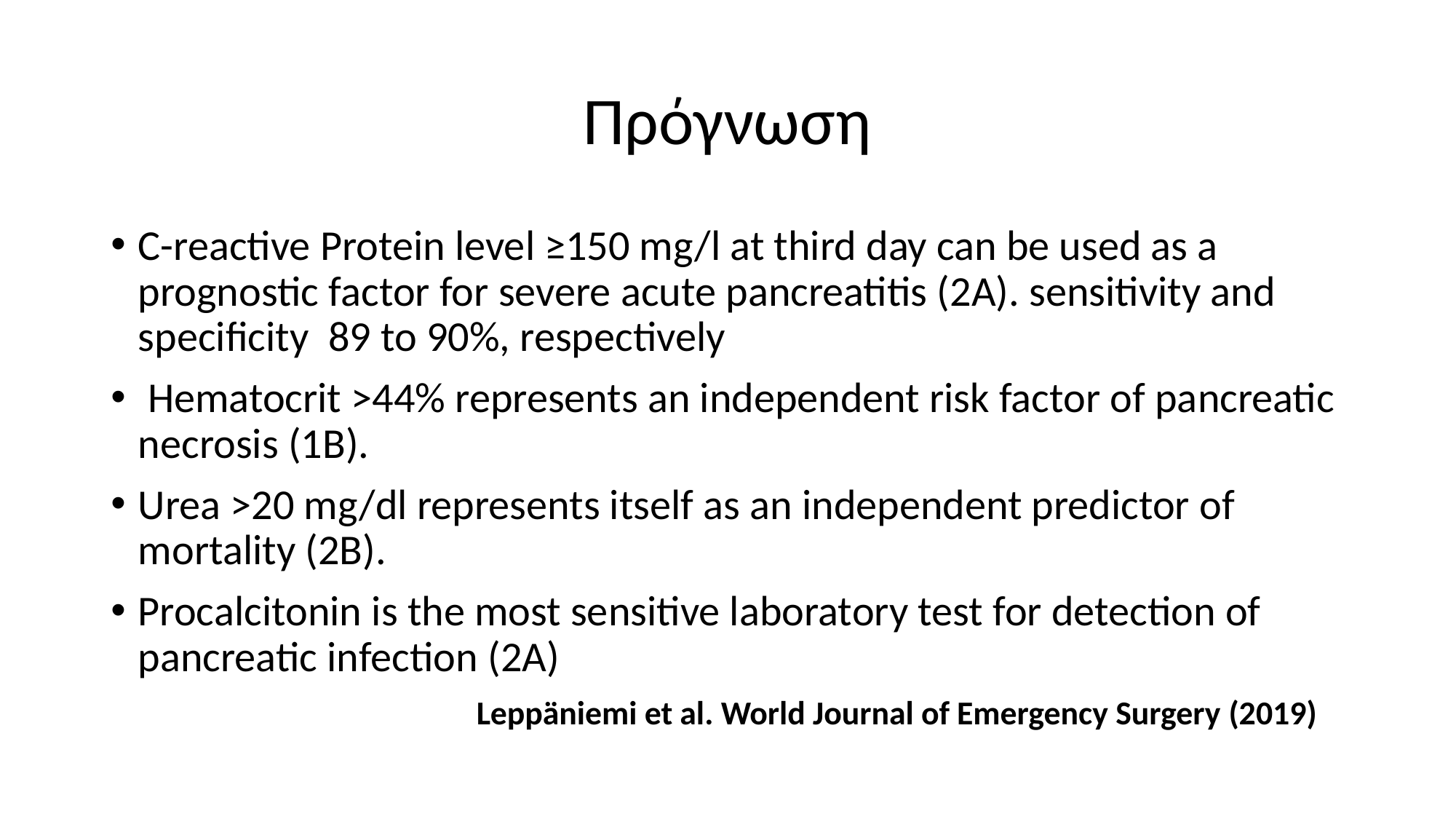

# Πρόγνωση
C-reactive Protein level ≥150 mg/l at third day can be used as a prognostic factor for severe acute pancreatitis (2A). sensitivity and specificity  89 to 90%, respectively
 Hematocrit >44% represents an independent risk factor of pancreatic necrosis (1B).
Urea >20 mg/dl represents itself as an independent predictor of mortality (2B).
Procalcitonin is the most sensitive laboratory test for detection of pancreatic infection (2A)
                                                 Leppäniemi et al. World Journal of Emergency Surgery (2019)